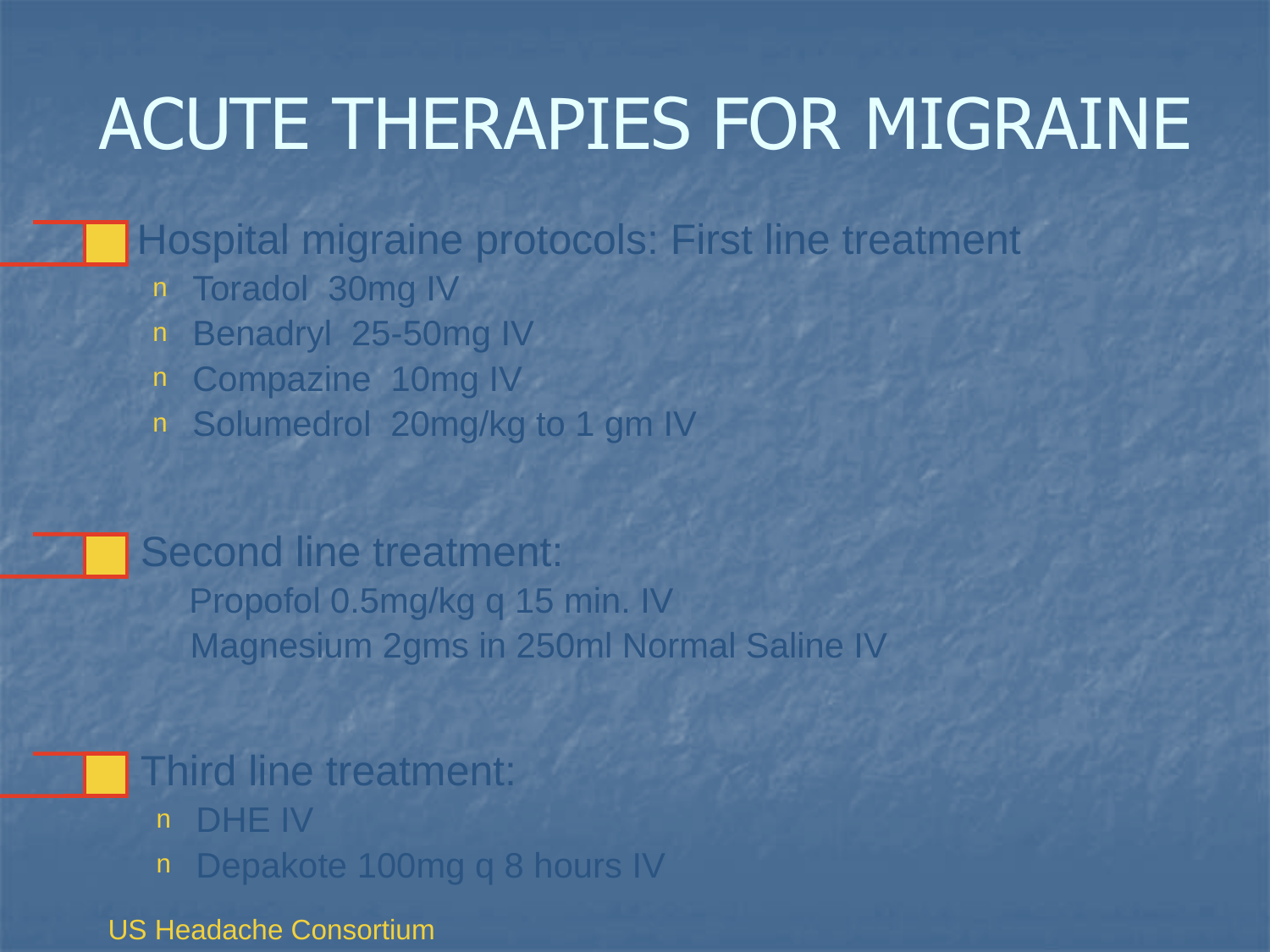

# ACUTE THERAPIES FOR MIGRAINE
	Hospital migraine protocols: First line treatment
Toradol  30mg IV
Benadryl  25-50mg IV
Compazine  10mg IV
Solumedrol  20mg/kg to 1 gm IV

	Second line treatment:
	     Propofol 0.5mg/kg q 15 min. IV
          Magnesium 2gms in 250ml Normal Saline IV

	Third line treatment:
DHE IV
Depakote 100mg q 8 hours IV

US Headache Consortium